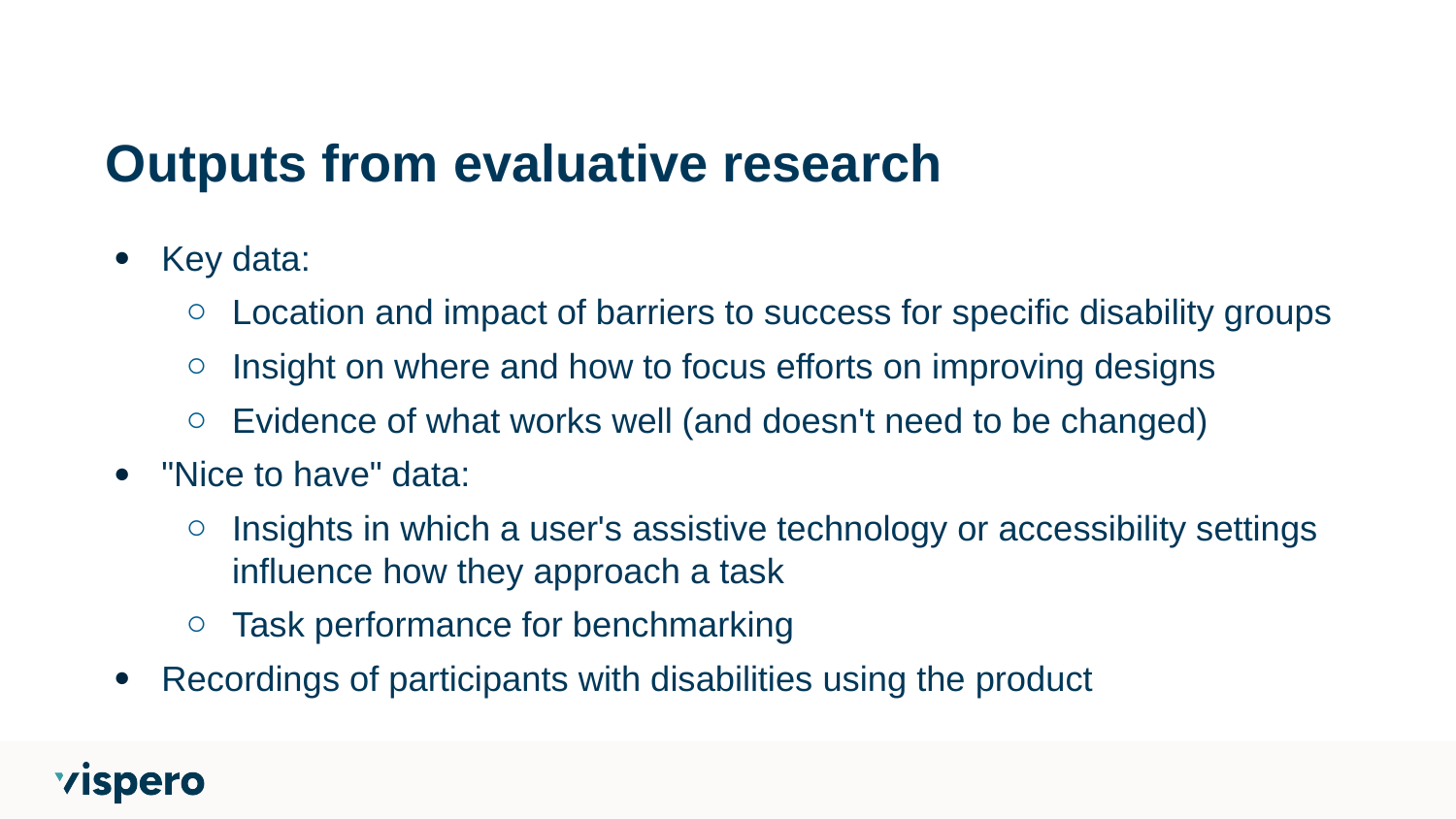

# Outputs from evaluative research
Key data:
Location and impact of barriers to success for specific disability groups
Insight on where and how to focus efforts on improving designs
Evidence of what works well (and doesn't need to be changed)
"Nice to have" data:
Insights in which a user's assistive technology or accessibility settings influence how they approach a task
Task performance for benchmarking
Recordings of participants with disabilities using the product